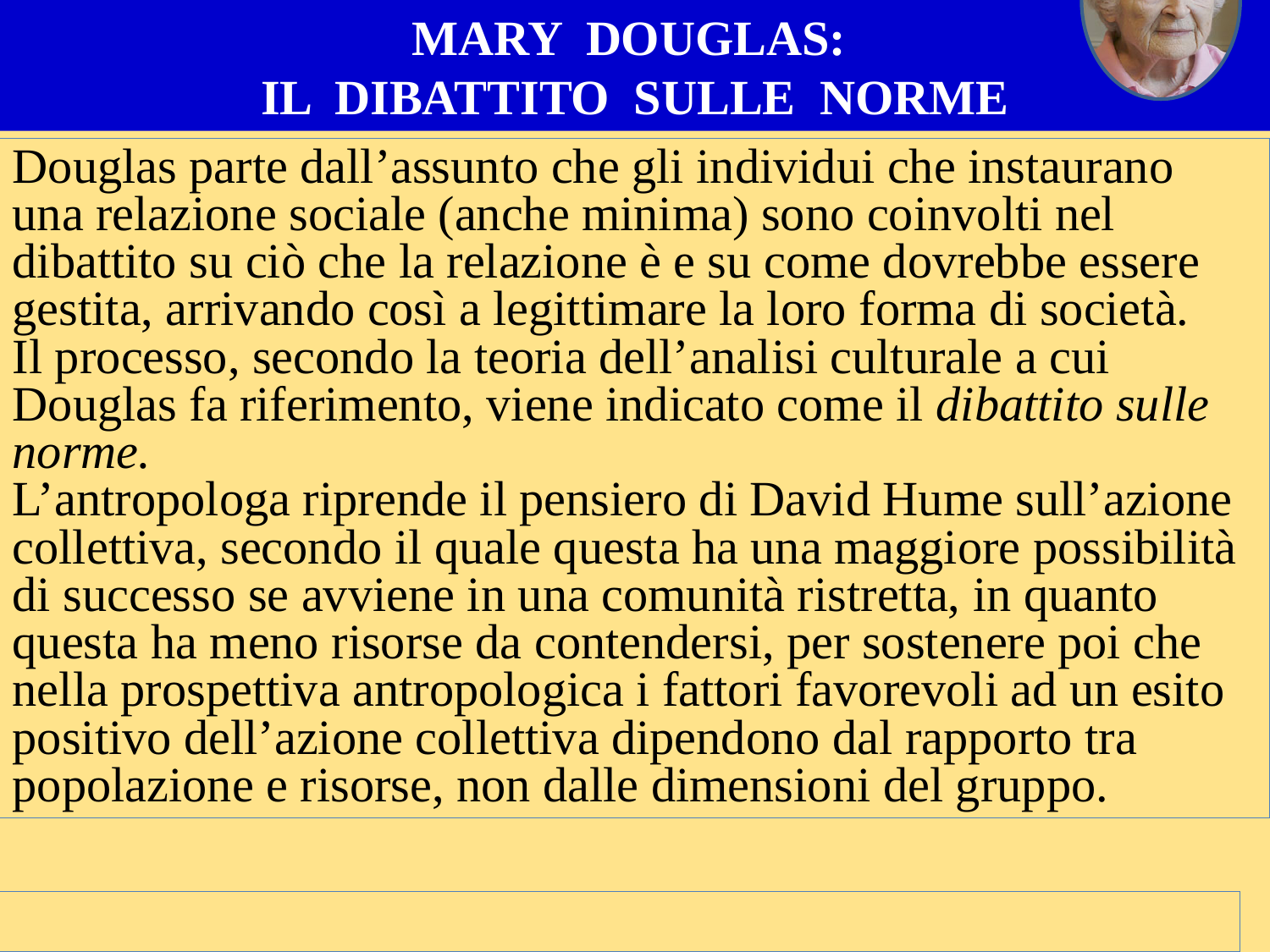

MARY  DOUGLAS:
IL  DIBATTITO  SULLE  NORME

Douglas parte dall’assunto che gli individui che instaurano una relazione sociale (anche minima) sono coinvolti nel dibattito su ciò che la relazione è e su come dovrebbe essere gestita, arrivando così a legittimare la loro forma di società.
Il processo, secondo la teoria dell’analisi culturale a cui Douglas fa riferimento, viene indicato come il dibattito sulle norme.
L’antropologa riprende il pensiero di David Hume sull’azione
collettiva, secondo il quale questa ha una maggiore possibilità di successo se avviene in una comunità ristretta, in quanto questa ha meno risorse da contendersi, per sostenere poi che
nella prospettiva antropologica i fattori favorevoli ad un esito positivo dell’azione collettiva dipendono dal rapporto tra popolazione e risorse, non dalle dimensioni del gruppo.